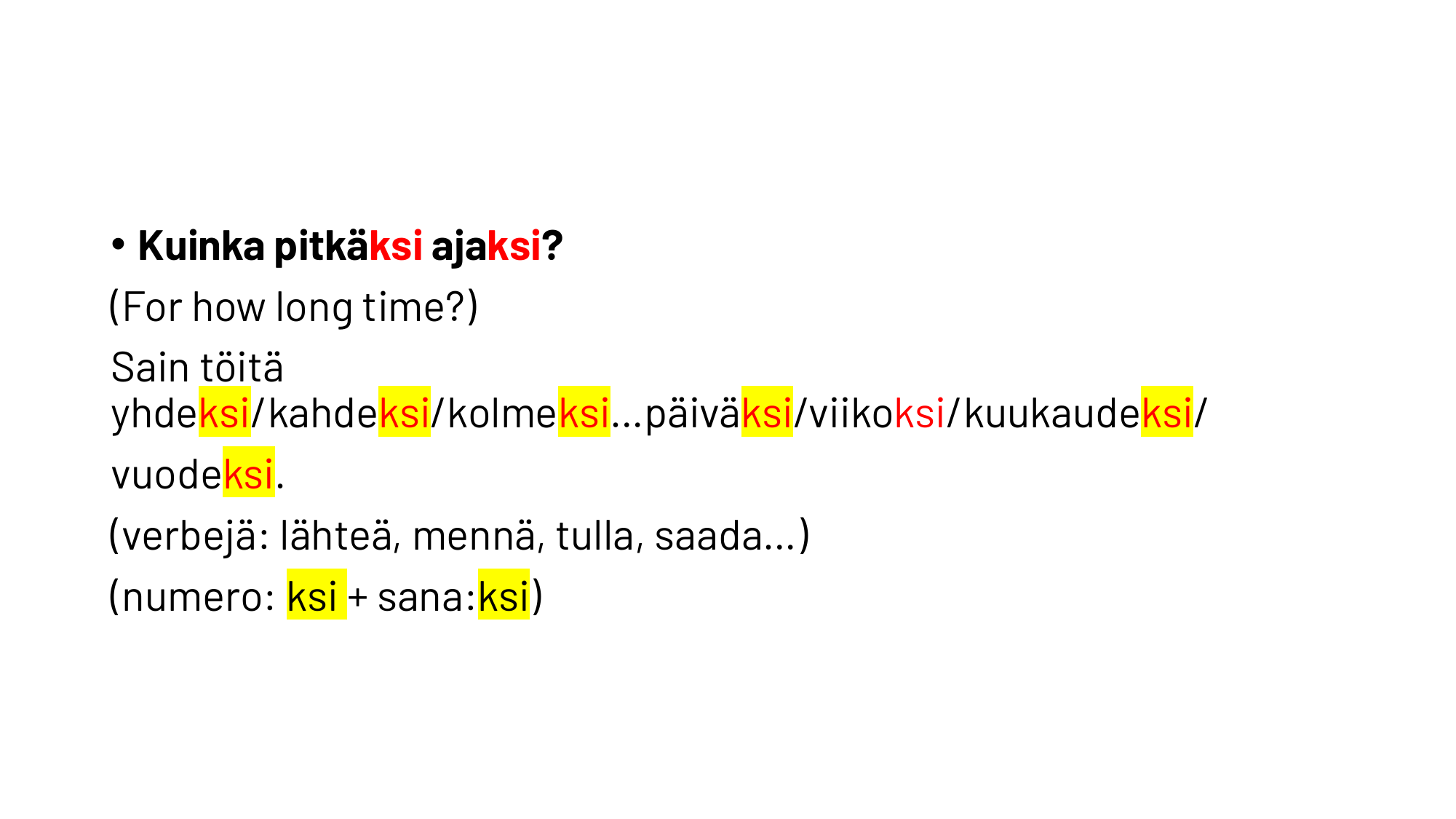

#
Kuinka pitkäksi ajaksi?
(For how long time?)
Sain töitä yhdeksi/kahdeksi/kolmeksi…päiväksi/viikoksi/kuukaudeksi/
vuodeksi.
(verbejä: lähteä, mennä, tulla, saada…)
(numero: ksi + sana:ksi)